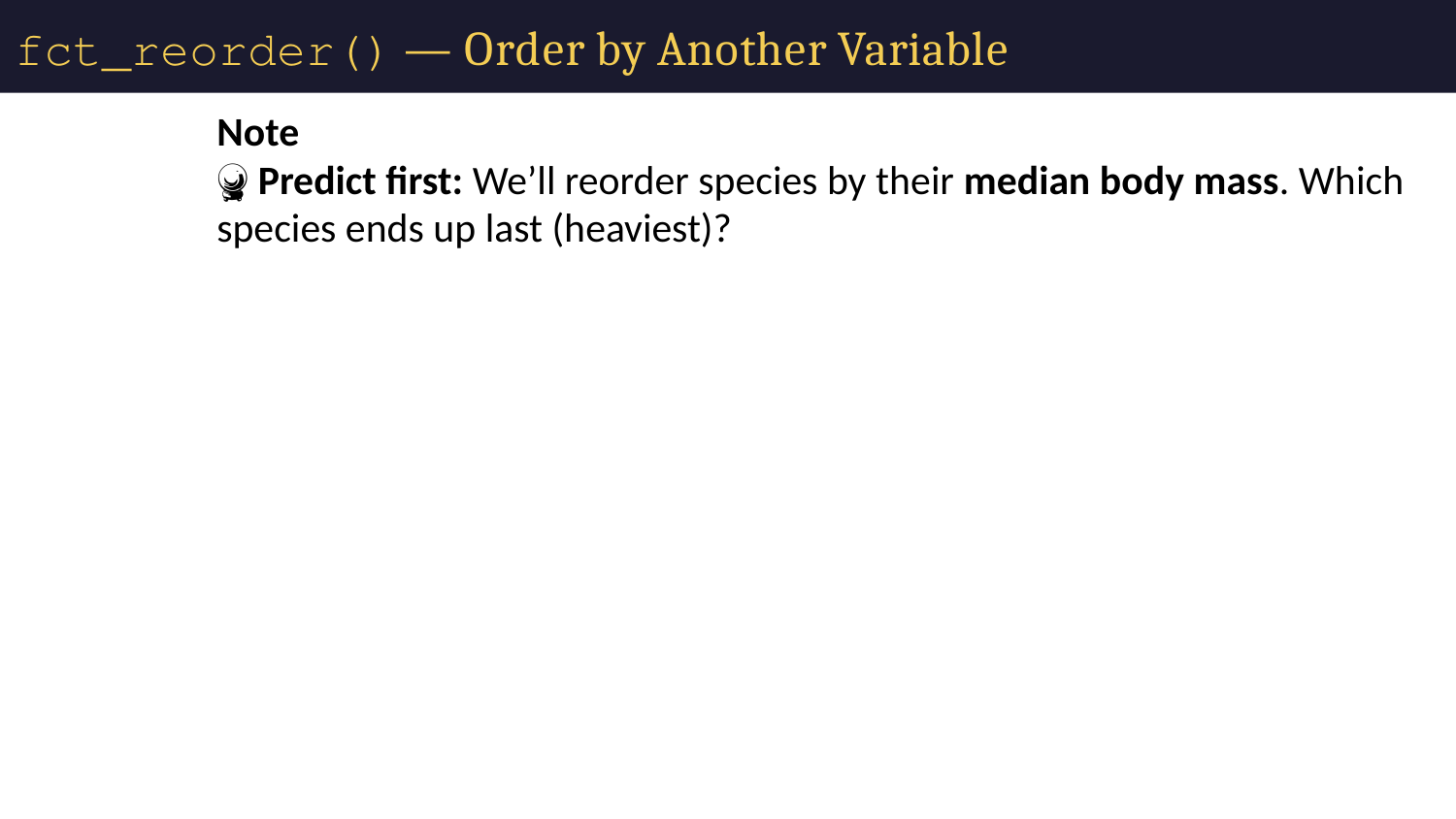

# fct_reorder() — Order by Another Variable
Note
🔮 Predict first: We’ll reorder species by their median body mass. Which species ends up last (heaviest)?